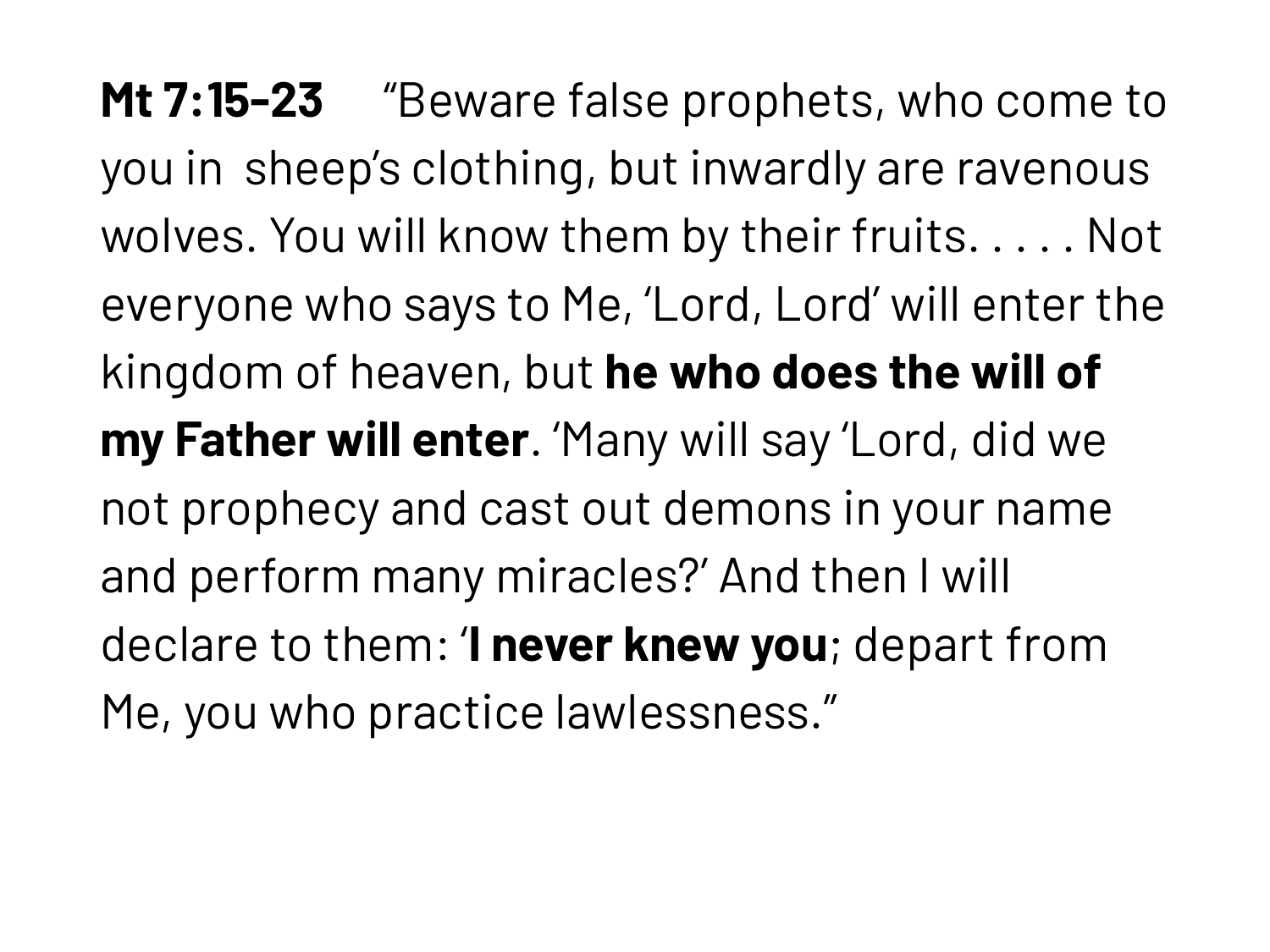

#
Mt 7:15-23      “Beware false prophets, who come to you in  sheep’s clothing, but inwardly are ravenous wolves. You will know them by their fruits. . . . . Not everyone who says to Me, ‘Lord, Lord’ will enter the kingdom of heaven, but he who does the will of my Father will enter. ‘Many will say ‘Lord, did we not prophecy and cast out demons in your name and perform many miracles?’ And then I will declare to them: ‘I never knew you; depart from Me, you who practice lawlessness.”